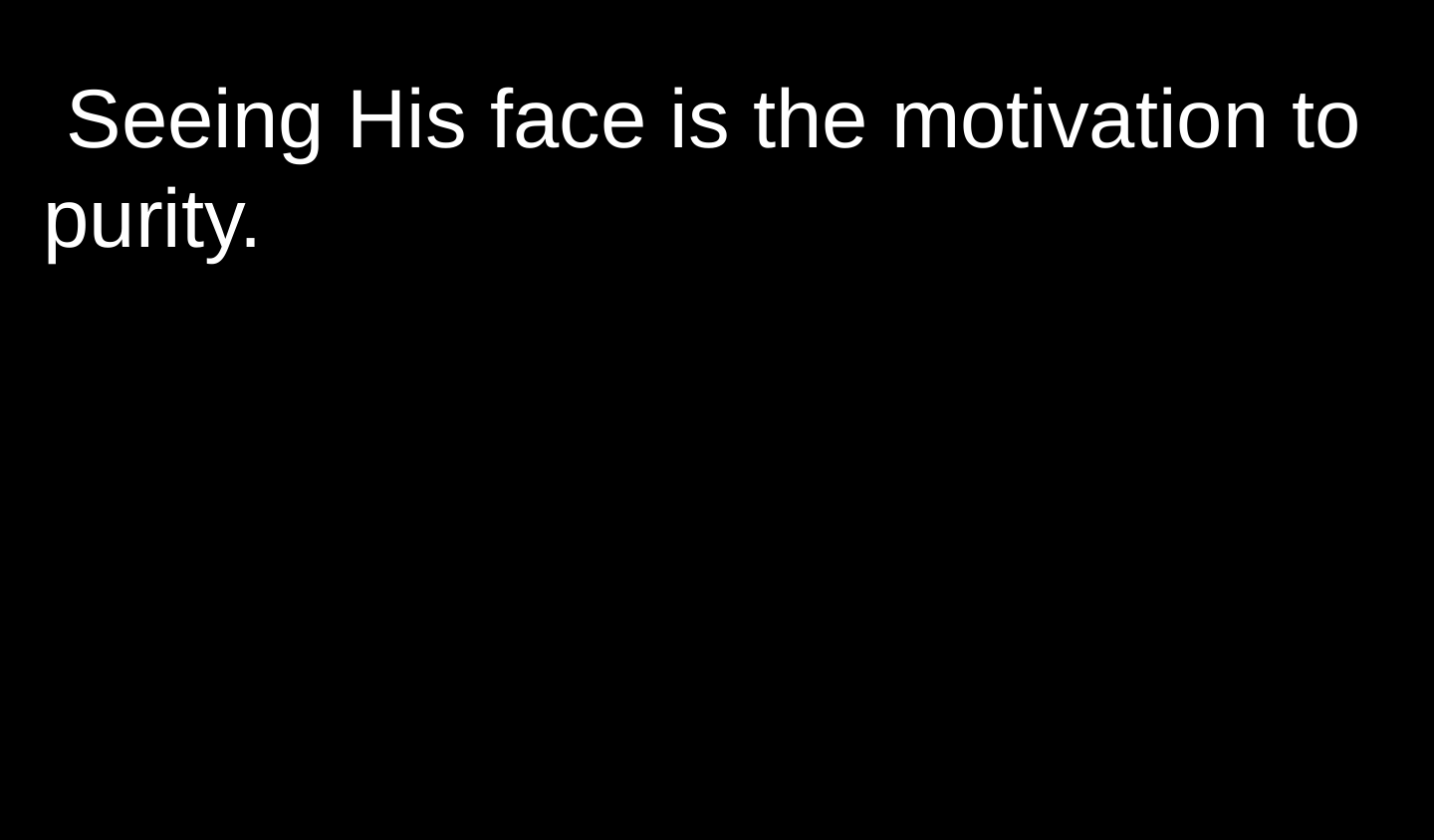

Seeing His face is the motivation to purity.